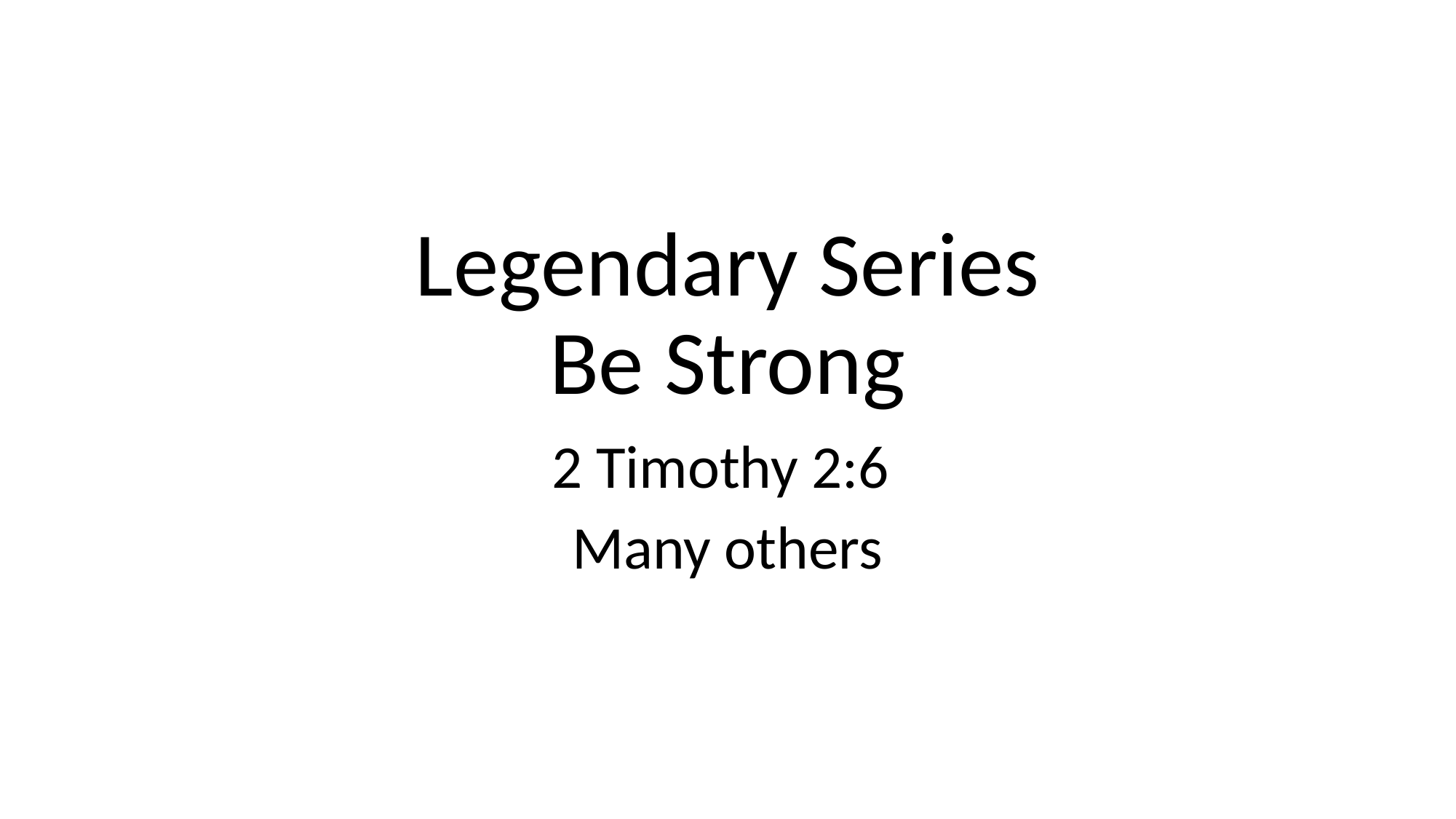

# Legendary Series Be Strong
2 Timothy 2:6
Many others